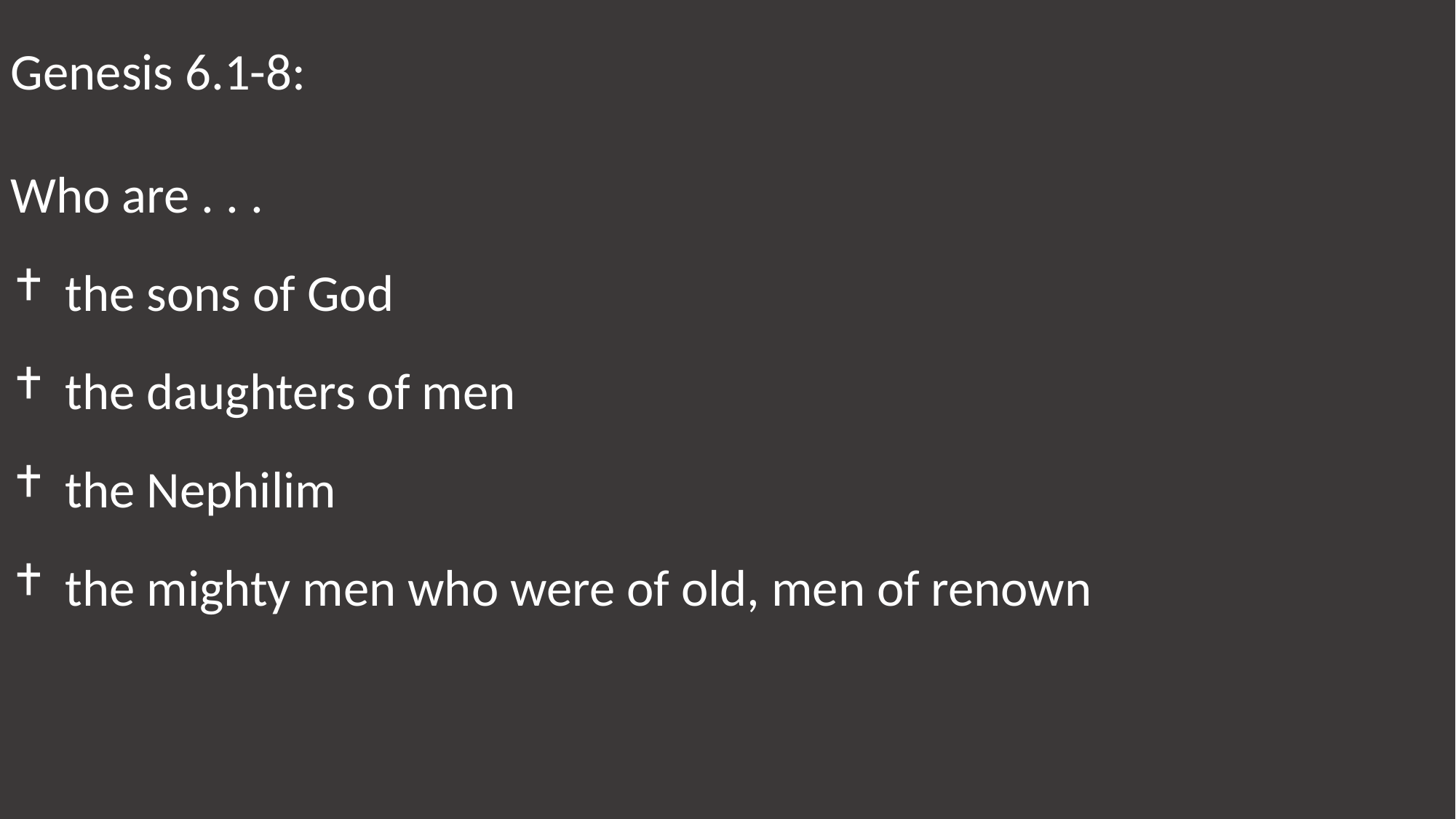

Genesis 6.1-8:

Who are . . .

the sons of God

the daughters of men

the Nephilim

the mighty men who were of old, men of renown